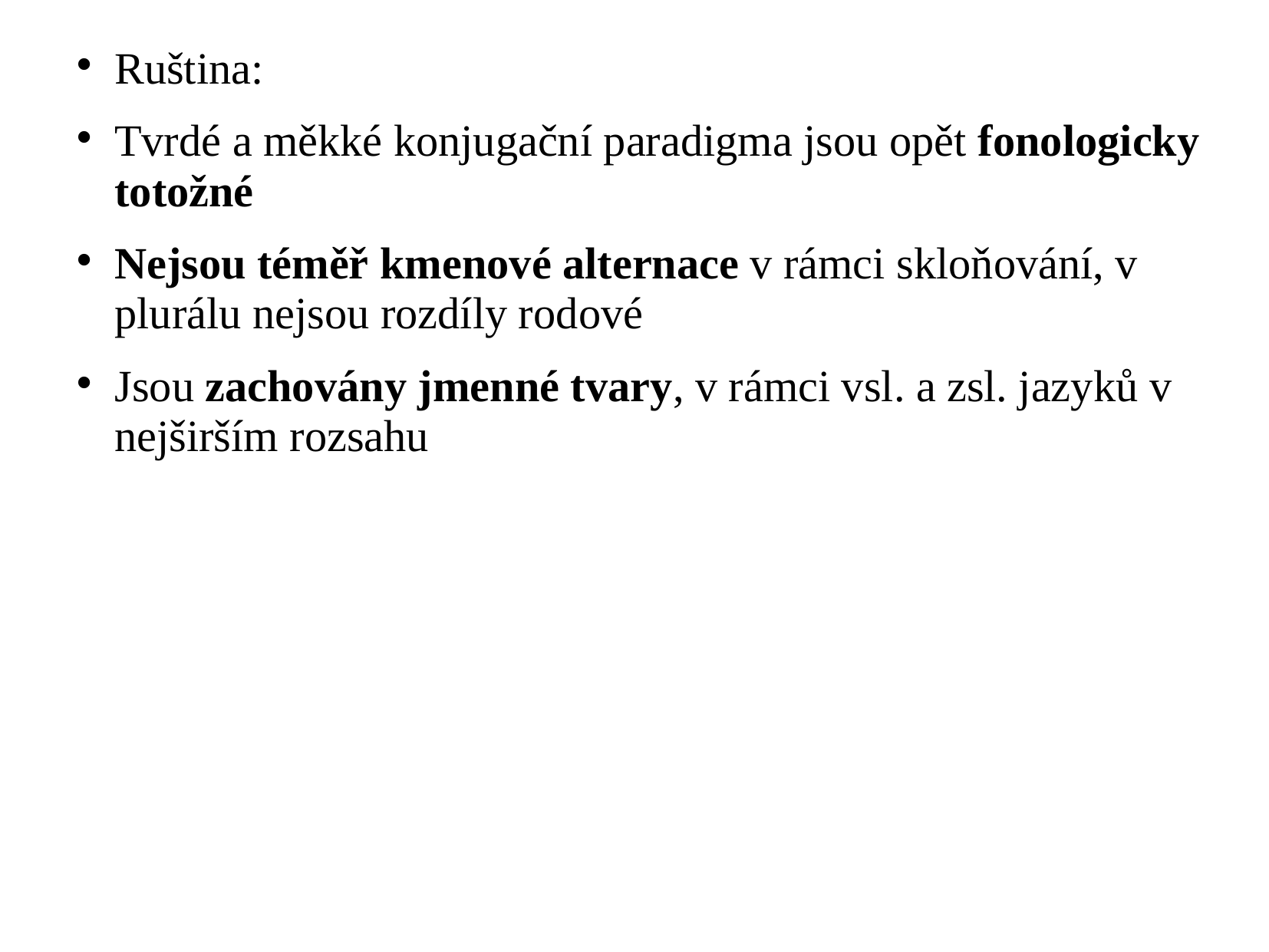

Ruština:
Tvrdé a měkké konjugační paradigma jsou opět fonologicky totožné
Nejsou téměř kmenové alternace v rámci skloňování, v plurálu nejsou rozdíly rodové
Jsou zachovány jmenné tvary, v rámci vsl. a zsl. jazyků v nejširším rozsahu